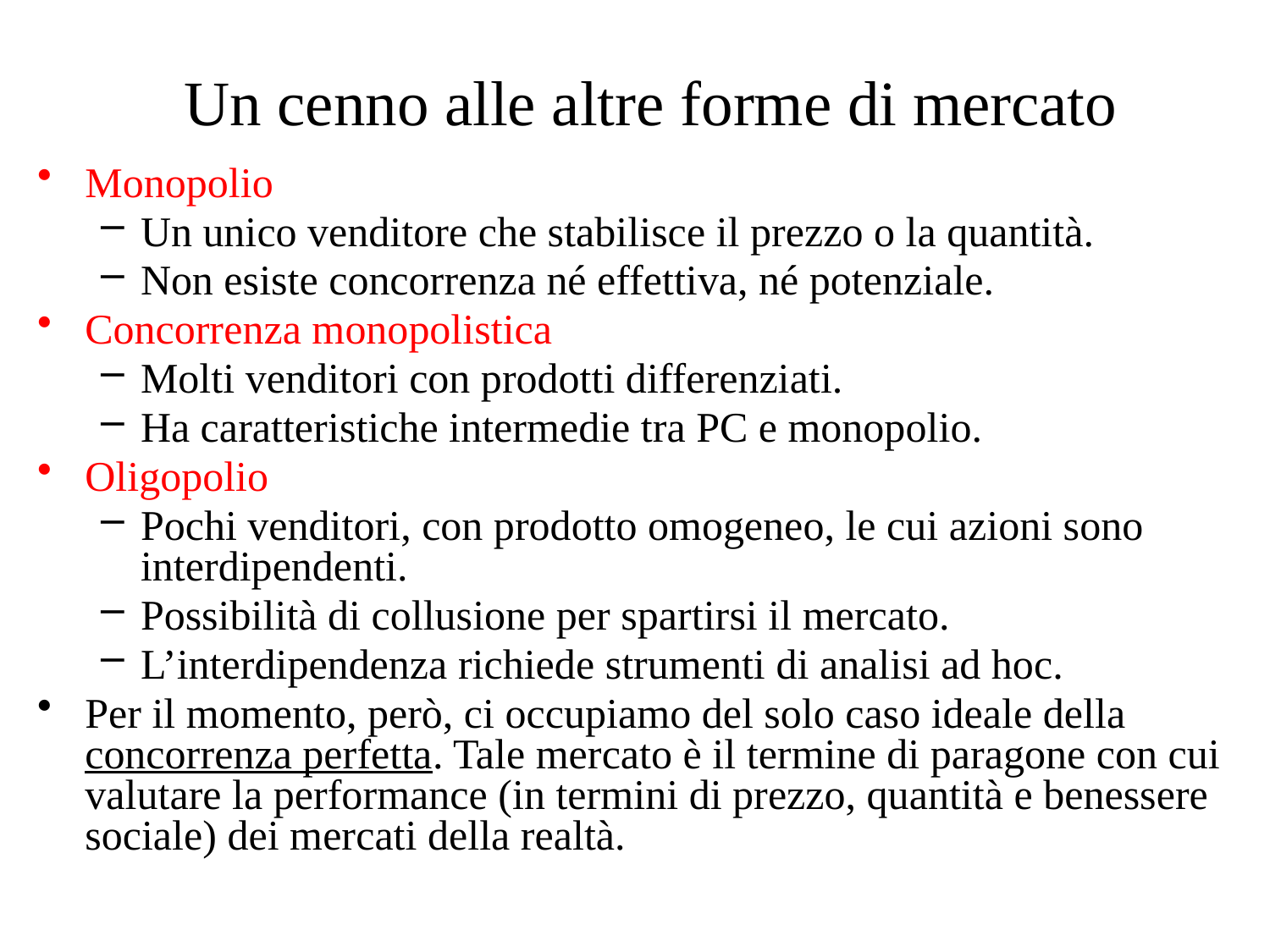

# Un cenno alle altre forme di mercato
Monopolio
Un unico venditore che stabilisce il prezzo o la quantità.
Non esiste concorrenza né effettiva, né potenziale.
Concorrenza monopolistica
Molti venditori con prodotti differenziati.
Ha caratteristiche intermedie tra PC e monopolio.
Oligopolio
Pochi venditori, con prodotto omogeneo, le cui azioni sono interdipendenti.
Possibilità di collusione per spartirsi il mercato.
L’interdipendenza richiede strumenti di analisi ad hoc.
Per il momento, però, ci occupiamo del solo caso ideale della concorrenza perfetta. Tale mercato è il termine di paragone con cui valutare la performance (in termini di prezzo, quantità e benessere sociale) dei mercati della realtà.